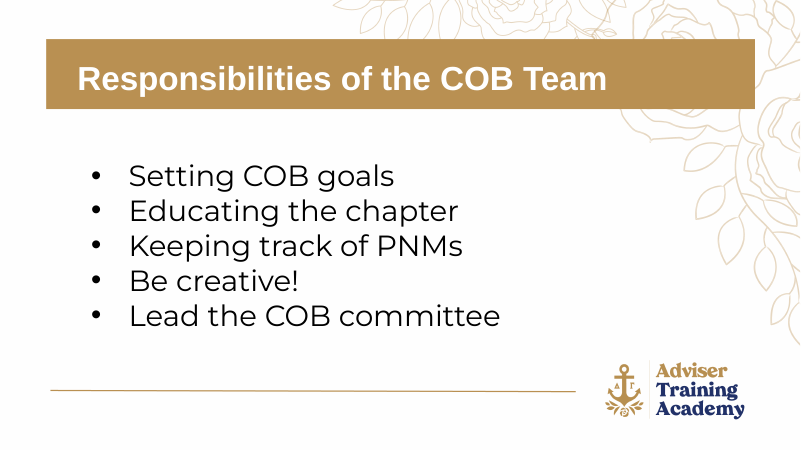

Responsibilities of the COB Team
Setting COB goals
Educating the chapter
Keeping track of PNMs
Be creative!
Lead the COB committee